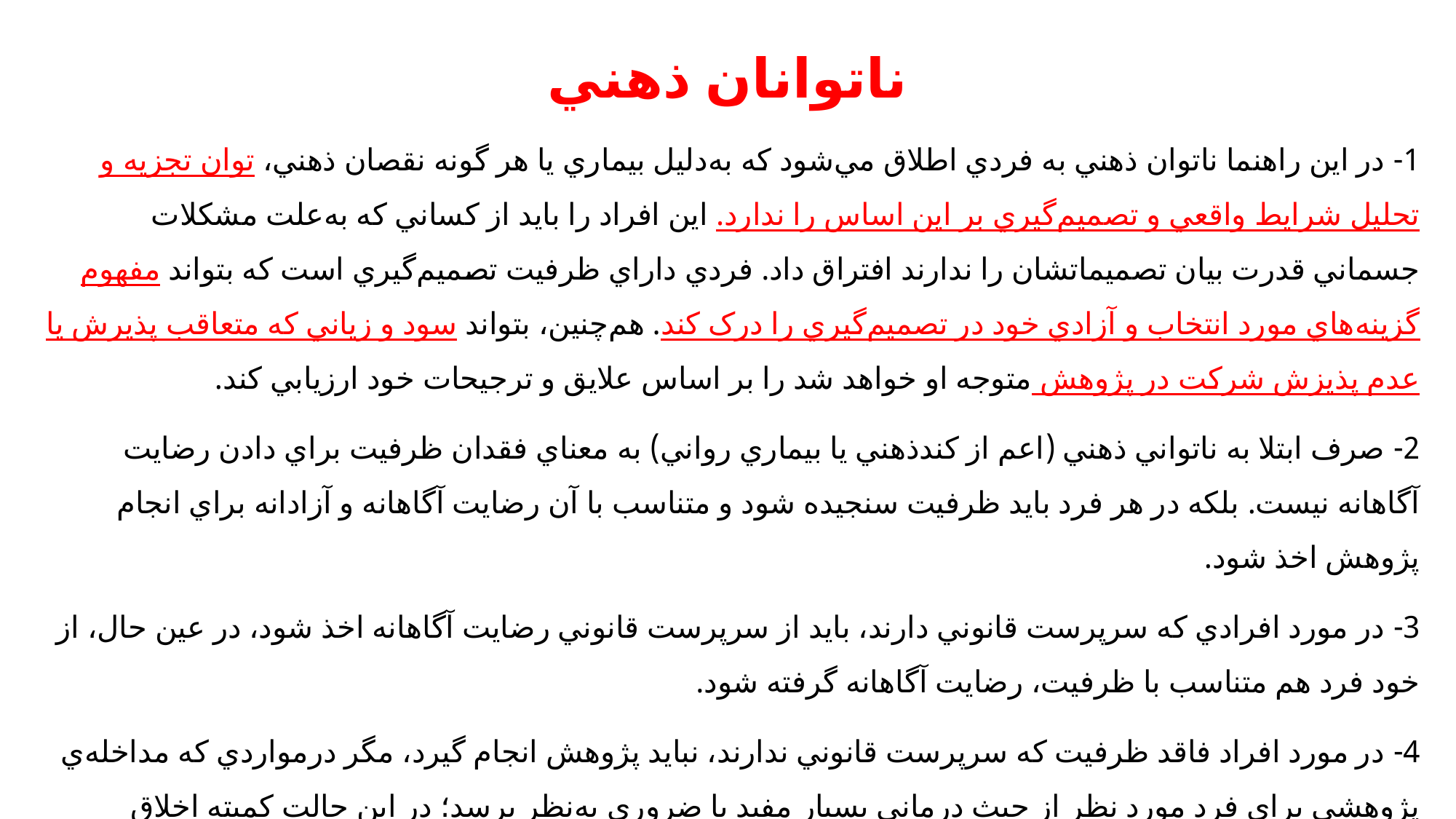

# ناتوانان ذهني
1- در اين راهنما ناتوان ذهني به فردي اطلاق مي‌شود که به‌دليل بيماري يا هر گونه نقصان ذهني، توان تجزيه و تحليل شرايط واقعي و تصميم‌گيري بر اين اساس را ندارد. اين افراد را بايد از کساني که به‌علت مشکلات جسماني قدرت بيان تصميماتشان را ندارند افتراق داد. فردي داراي ظرفيت تصميم‌گيري است که بتواند مفهوم گزينه‌هاي مورد انتخاب و آزادي خود در تصميم‌گيري را درک کند. هم‌چنين، بتواند سود و زياني که متعاقب پذيرش يا عدم پذيزش شرکت در پژوهش متوجه او خواهد شد را بر اساس علايق و ترجيحات خود ارزيابي کند.
2- صرف ابتلا به ناتواني ذهني (اعم از کندذهني يا بيماري رواني) به معناي فقدان ظرفيت براي دادن رضايت آگاهانه نيست. بلکه در هر فرد بايد ظرفيت سنجيده شود و متناسب با آن رضايت آگاهانه و آزادانه براي انجام پژوهش اخذ شود.
3- در مورد افرادي که سرپرست قانوني دارند، بايد از سرپرست قانوني رضايت آگاهانه اخذ شود، در عين حال، از خود فرد هم متناسب با ظرفيت، رضايت آگاهانه گرفته شود.
4- در مورد افراد فاقد ظرفيت که سرپرست قانوني ندارند، نبايد پژوهش انجام گيرد، مگر درمواردي که مداخله‌ي پژوهشي براي فرد مورد نظر از حيث درماني بسيار مفيد يا ضروري به‌نظر برسد؛ در اين حالت کميته اخلاق می‌تواند مجوز انجام پژوهش مورد نظر را صادر کند